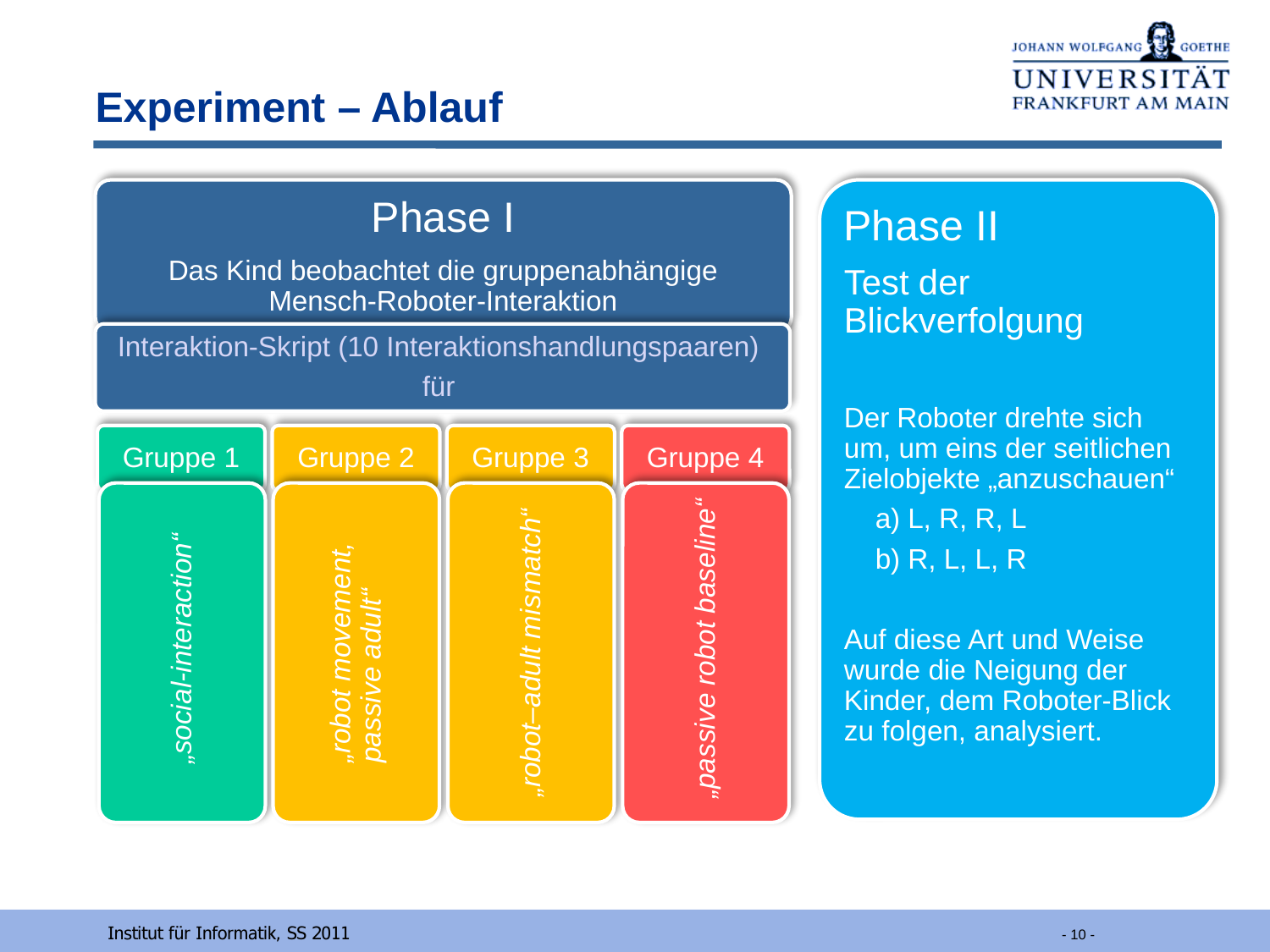

# Experiment – Ablauf
Phase I
Das Kind beobachtet die gruppenabhängige Mensch-Roboter-Interaktion
Interaktion-Skript (10 Interaktionshandlungspaaren)
für
Gruppe 1
 „social-interaction“
Gruppe 2
„robot movement, passive adult“
Gruppe 3
 „robot–adult mismatch“
Gruppe 4
 „passive robot baseline“
Phase II
Test der Blickverfolgung

Der Roboter drehte sich um, um eins der seitlichen Zielobjekte „anzuschauen“
    a) L, R, R, L
    b) R, L, L, R

Auf diese Art und Weise wurde die Neigung der Kinder, dem Roboter-Blick zu folgen, analysiert.
Institut für Informatik, SS 2011
 - 10 -